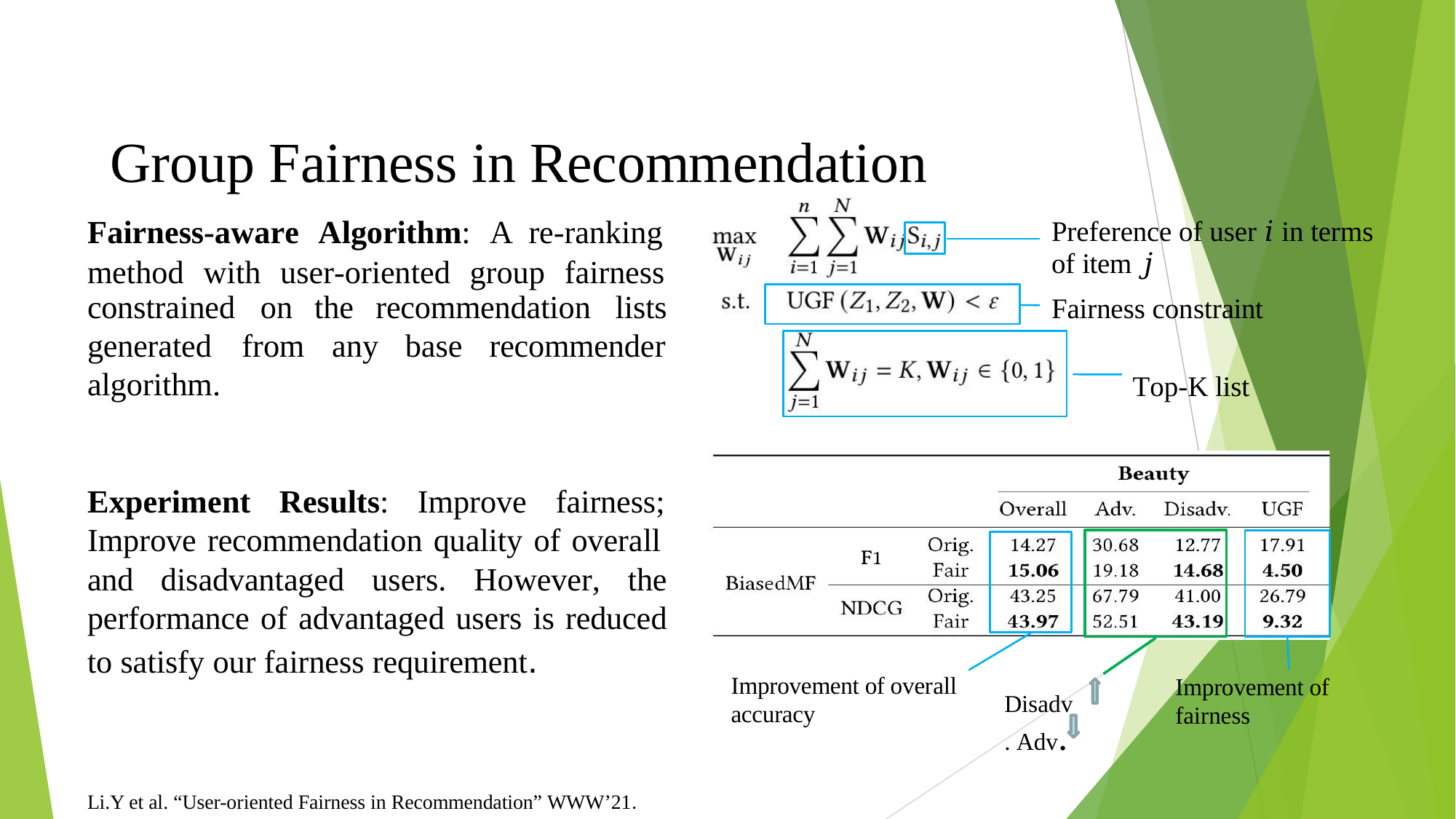

# Group Fairness in Recommendation

Fairness-aware  Algorithm:  A  re-ranking method  with  user-oriented  group  fairness
Preference of user 𝑖 in terms of item 𝑗
Fairness constraint

constrained	on	the	recommendation	lists

generated	from	any	base	recommender algorithm.

Top-K list

Experiment
Results:
Improve
fairness;
Improve recommendation quality of overall

and   disadvantaged   users.   However,   the performance of advantaged users is reduced to satisfy our fairness requirement.

Improvement of overall accuracy
Improvement of fairness
Disadv. Adv.

Li.Y et al. “User-oriented Fairness in Recommendation” WWW’21.
59